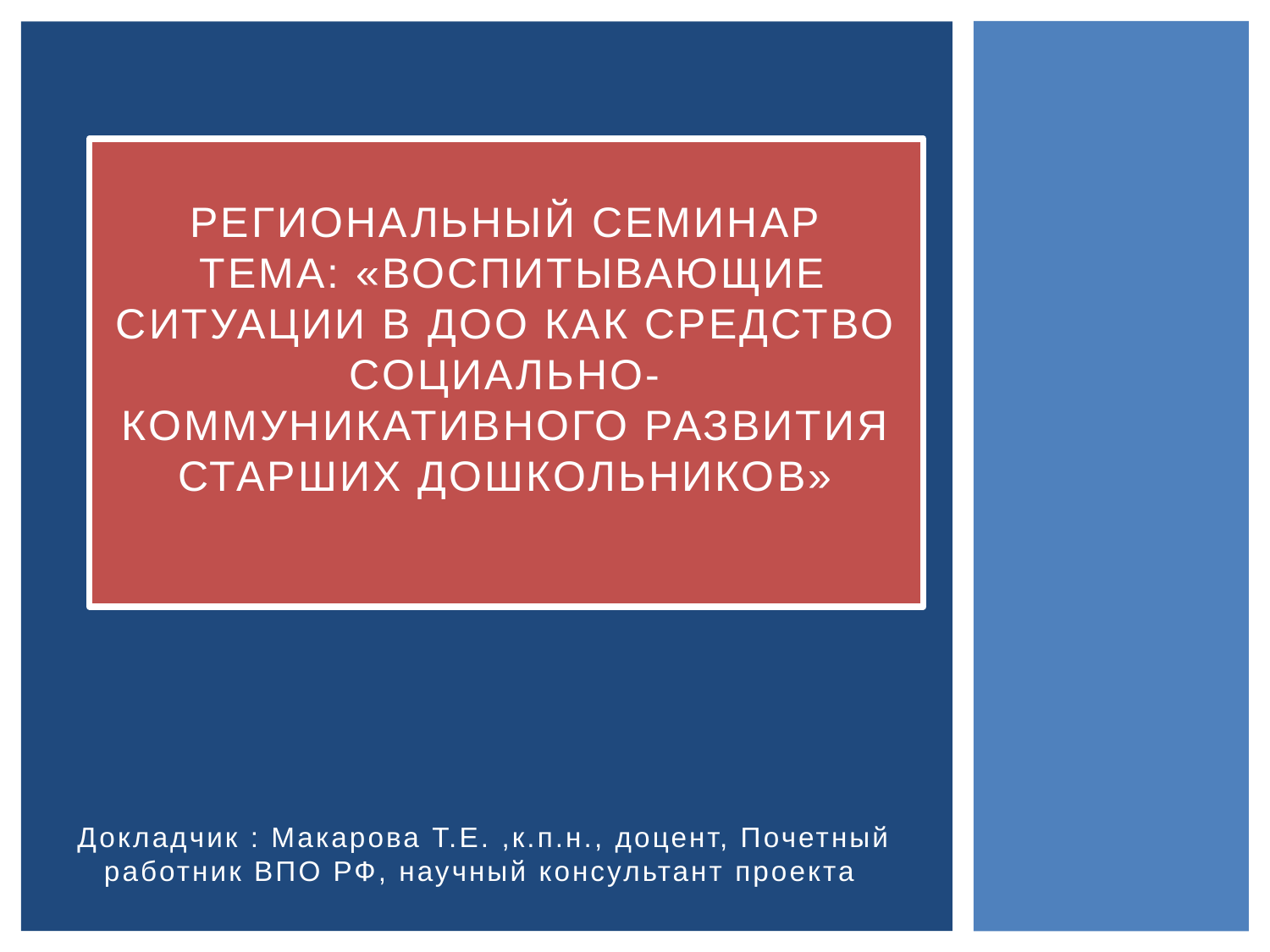

# Региональный семинар Тема: «Воспитывающие ситуации в ДОО как средство социально-коммуникативного развития старших дошкольников»
Докладчик : Макарова Т.Е. ,к.п.н., доцент, Почетный работник ВПО РФ, научный консультант проекта